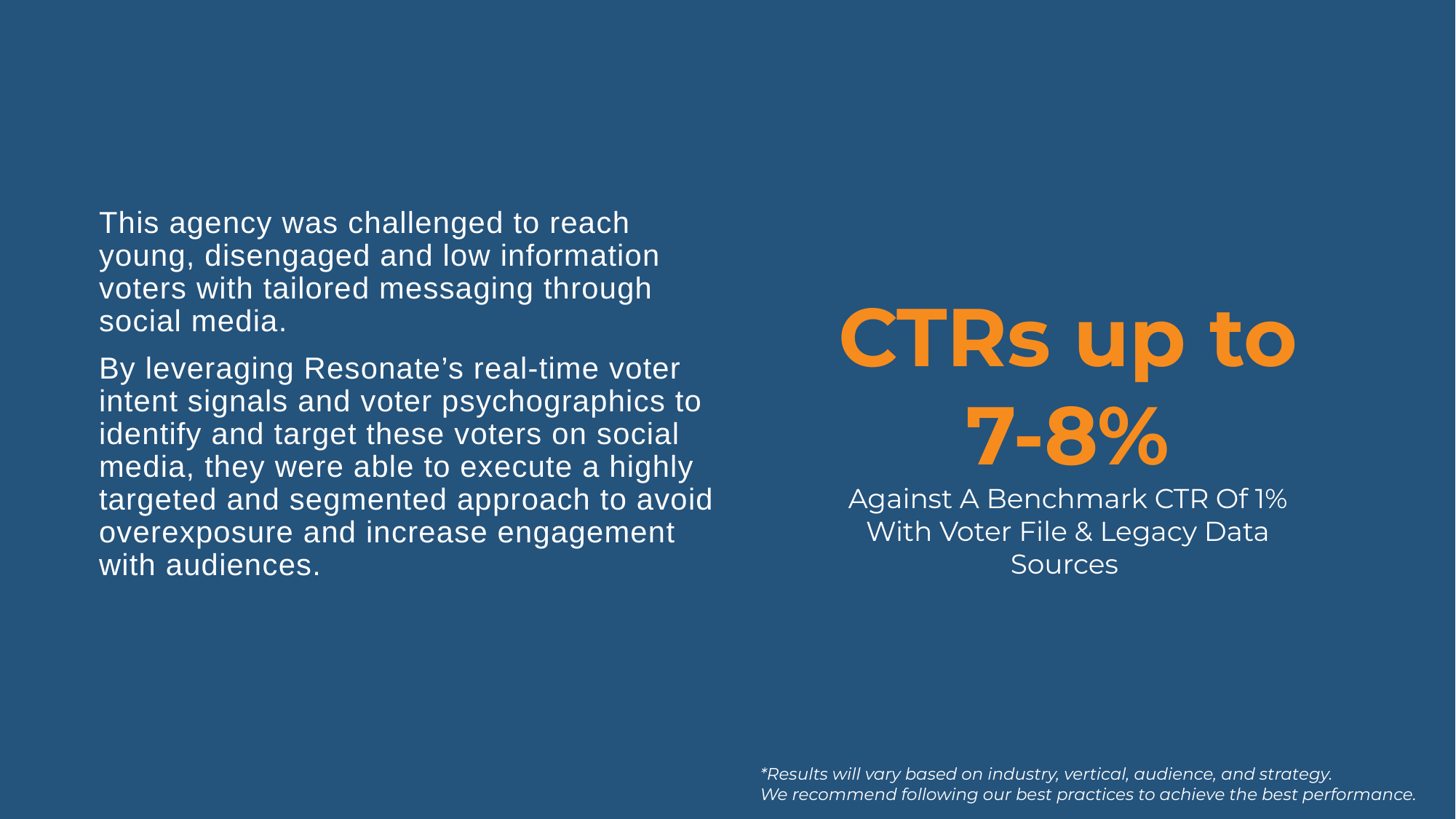

This agency was challenged to reach young, disengaged and low information voters with tailored messaging through social media.
By leveraging Resonate’s real-time voter intent signals and voter psychographics to identify and target these voters on social media, they were able to execute a highly targeted and segmented approach to avoid overexposure and increase engagement with audiences.

CTRs up to 7-8%
Against A Benchmark CTR Of 1% With Voter File & Legacy Data Sources

*Results will vary based on industry, vertical, audience, and strategy.
We recommend following our best practices to achieve the best performance.